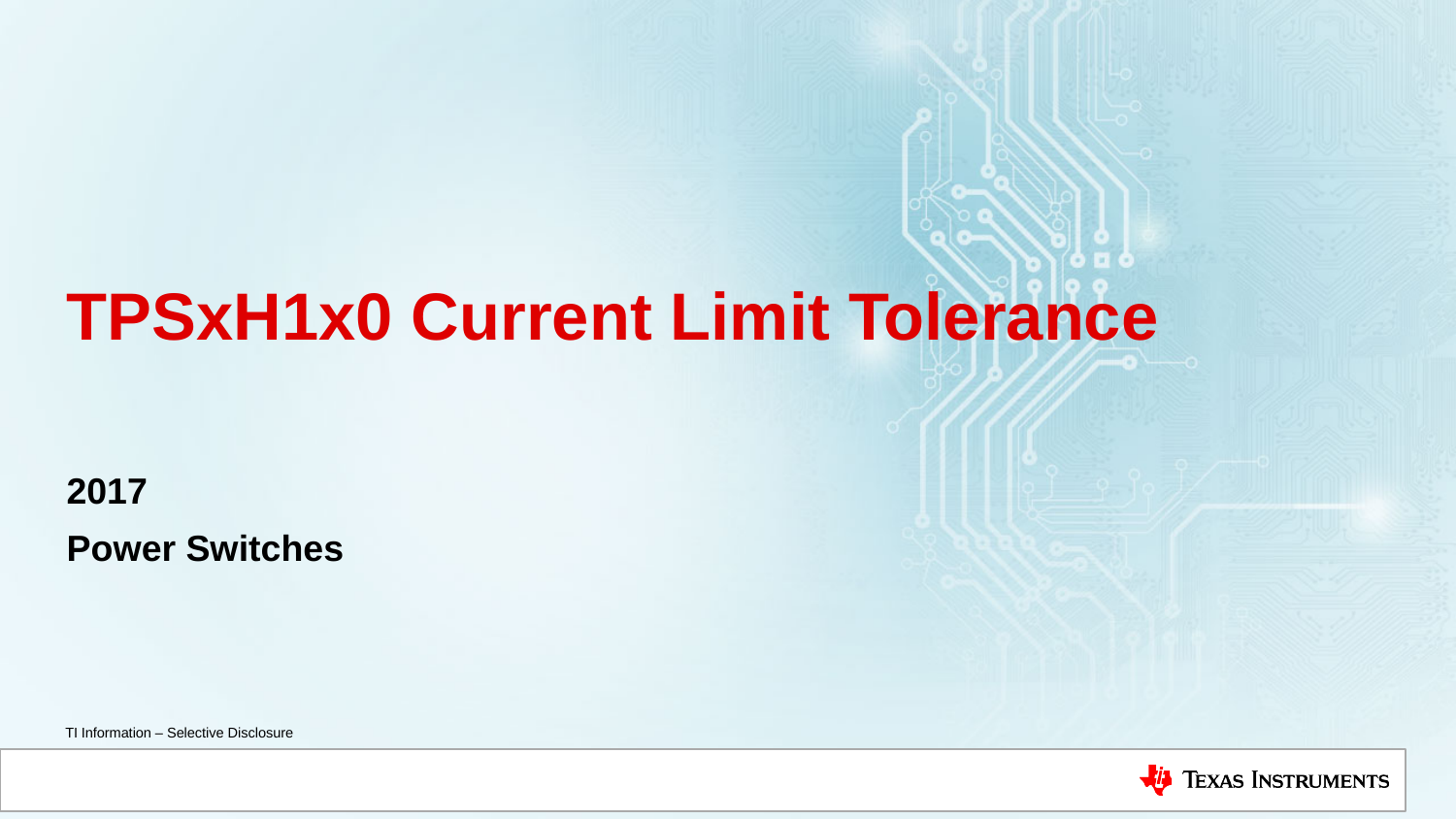

# TPSxH1x0 Current Limit Tolerance
2017
Power Switches